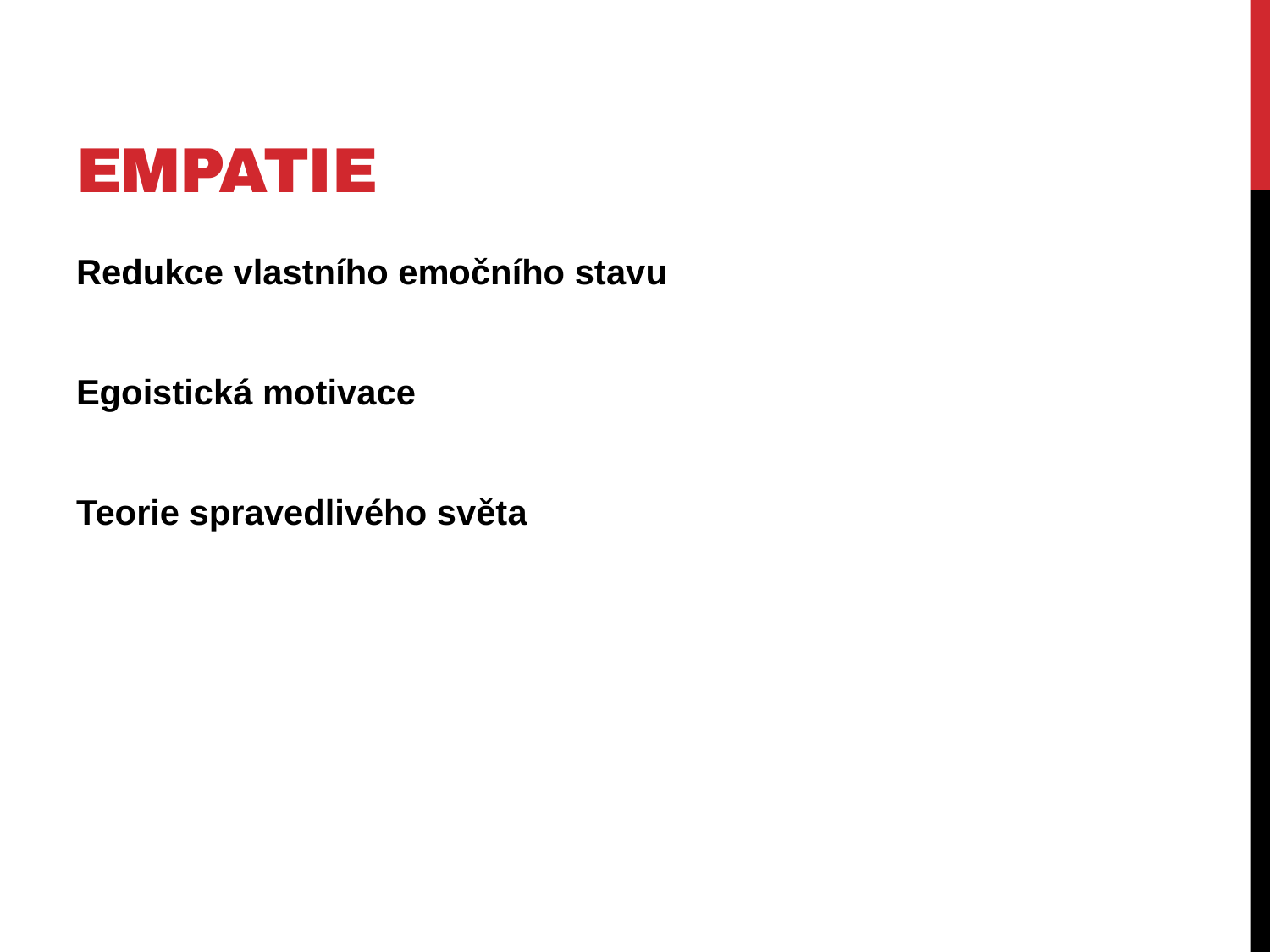

# Empatie
Redukce vlastního emočního stavu

Egoistická motivace

Teorie spravedlivého světa